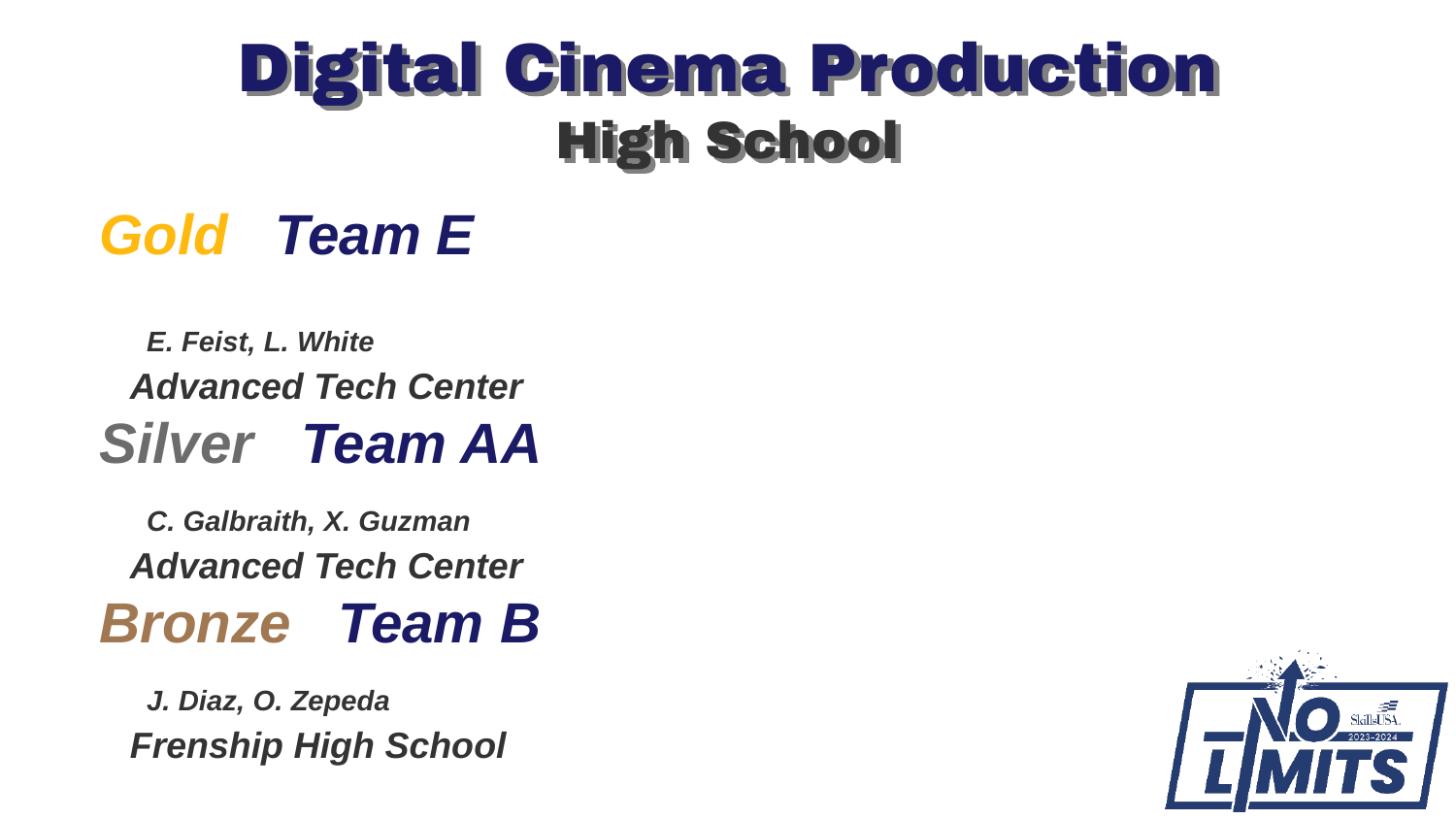

# Digital Cinema Production High School
Gold   Team E
   E. Feist, L. White
   Advanced Tech Center
Silver   Team AA
   C. Galbraith, X. Guzman
   Advanced Tech Center
Bronze   Team B
   J. Diaz, O. Zepeda
   Frenship High School